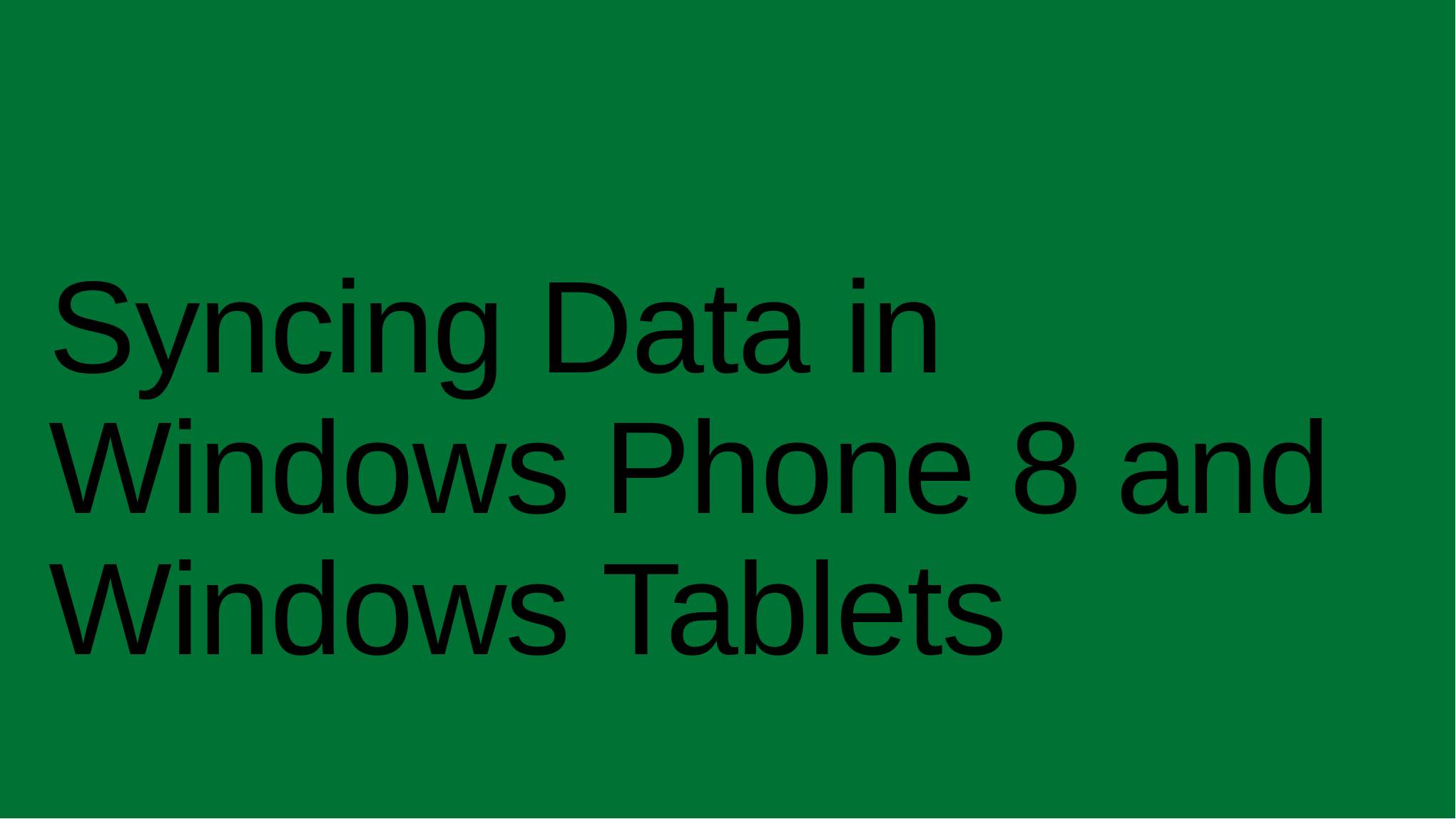

# Syncing Data in Windows Phone 8 and Windows Tablets